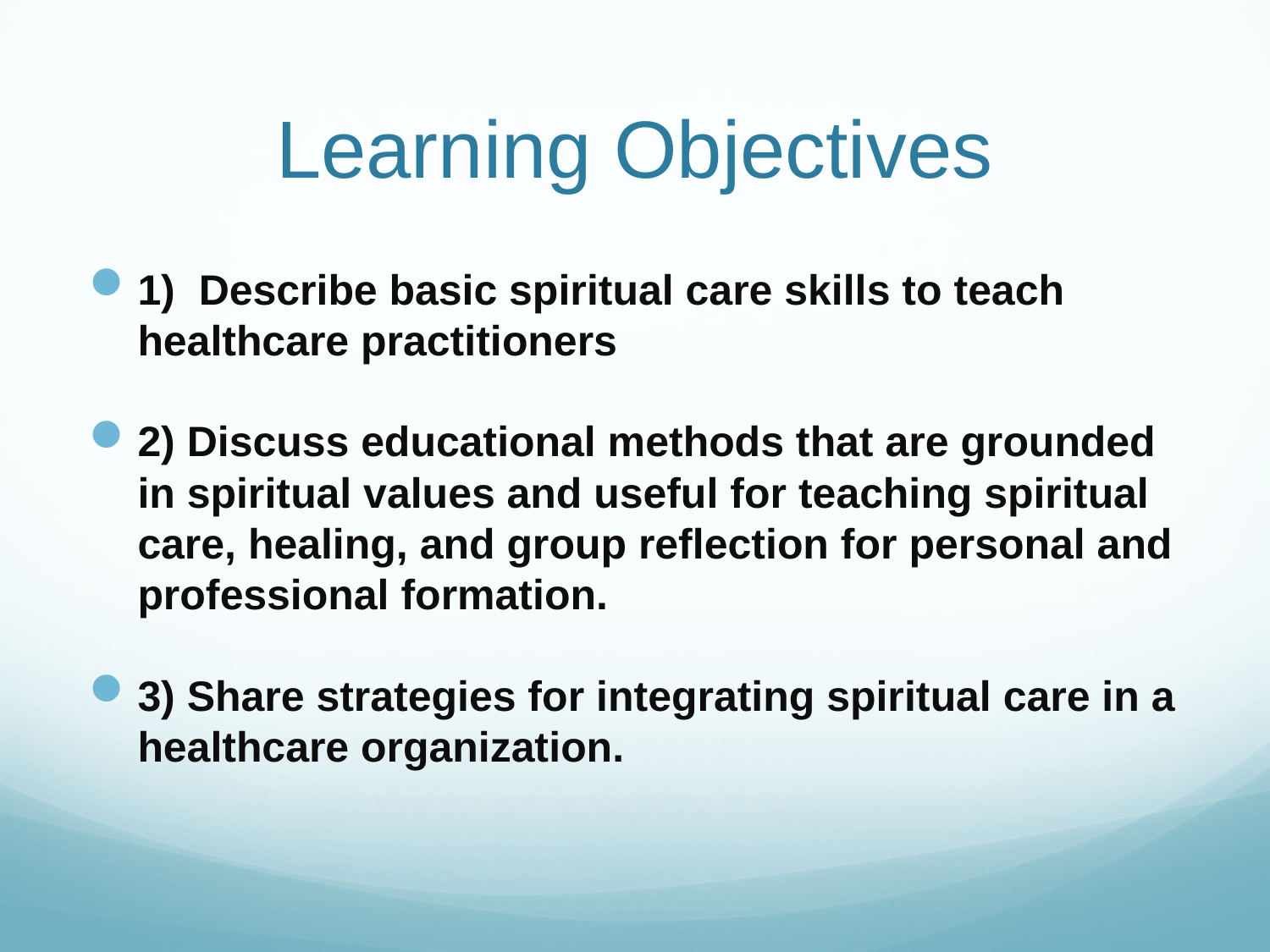

# Learning Objectives

1)  Describe basic spiritual care skills to teach healthcare practitioners

2) Discuss educational methods that are grounded in spiritual values and useful for teaching spiritual care, healing, and group reflection for personal and professional formation.

3) Share strategies for integrating spiritual care in a healthcare organization.